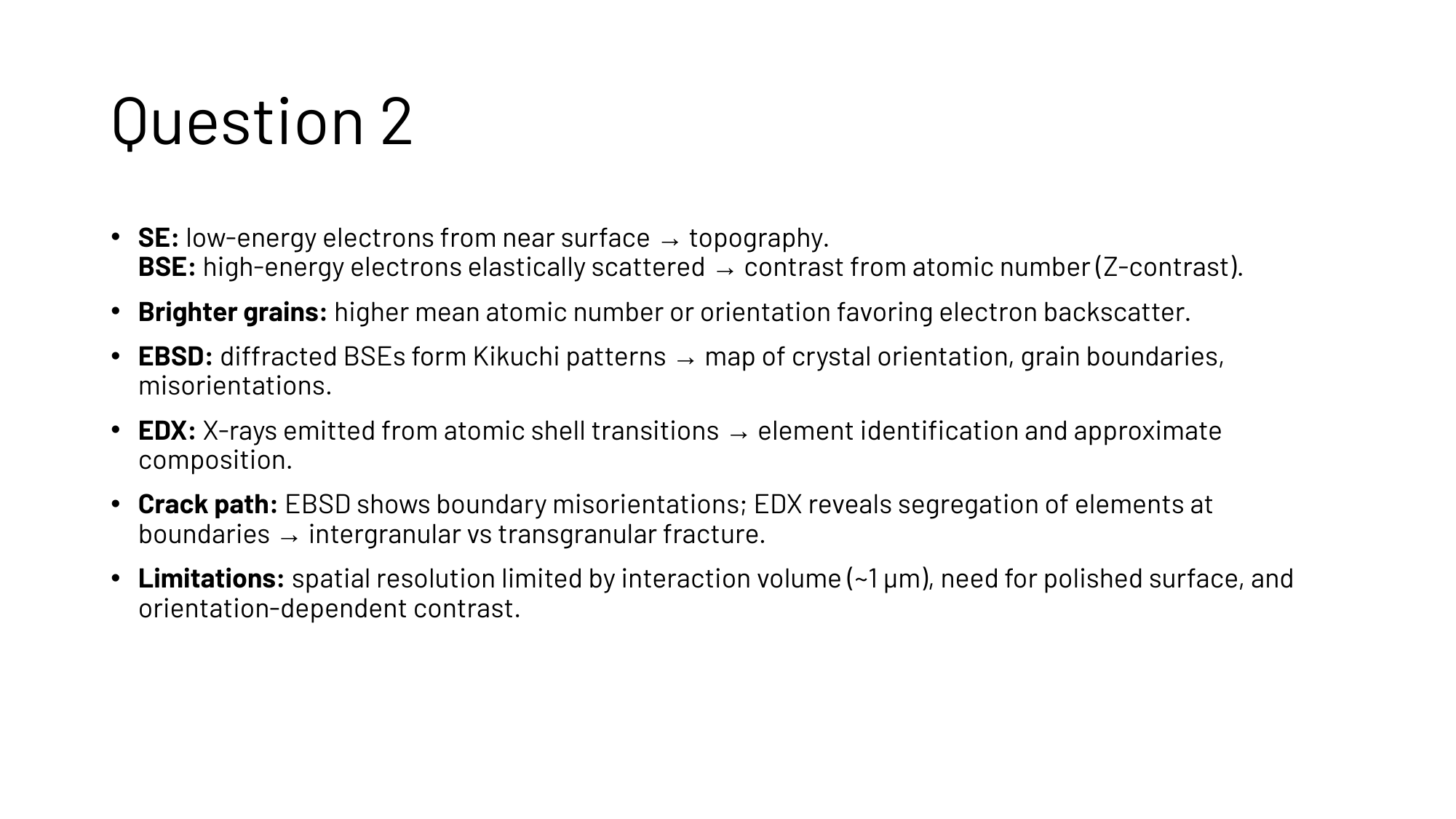

# Question 2
SE: low-energy electrons from near surface → topography.
BSE: high-energy electrons elastically scattered → contrast from atomic number (Z-contrast).
Brighter grains: higher mean atomic number or orientation favoring electron backscatter.
EBSD: diffracted BSEs form Kikuchi patterns → map of crystal orientation, grain boundaries, misorientations.
EDX: X-rays emitted from atomic shell transitions → element identification and approximate composition.
Crack path: EBSD shows boundary misorientations; EDX reveals segregation of elements at boundaries → intergranular vs transgranular fracture.
Limitations: spatial resolution limited by interaction volume (~1 µm), need for polished surface, and orientation-dependent contrast.